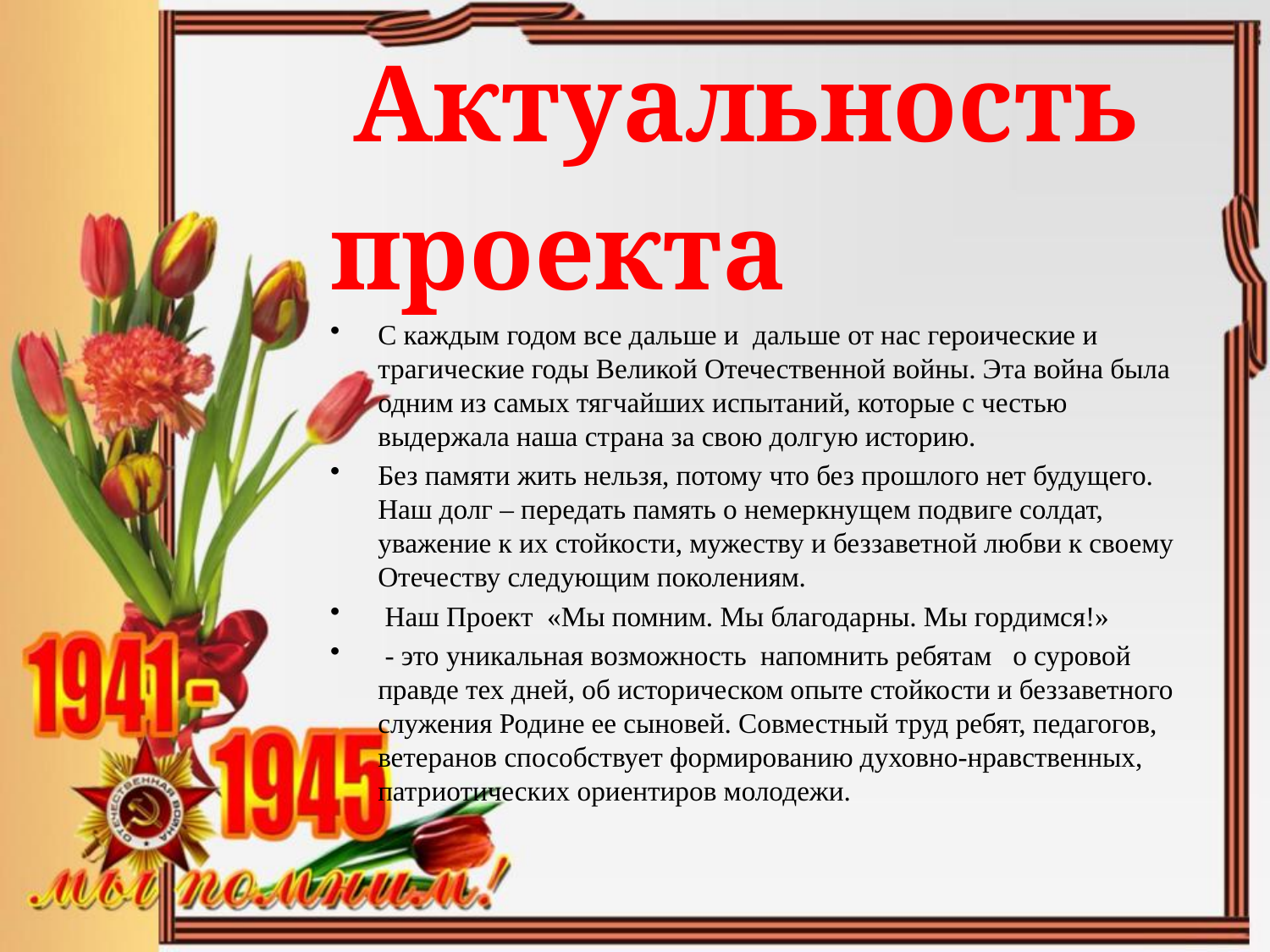

Актуальность
проекта
С каждым годом все дальше и  дальше от нас героические и трагические годы Великой Отечественной войны. Эта война была одним из самых тягчайших испытаний, которые с честью выдержала наша страна за свою долгую историю.
Без памяти жить нельзя, потому что без прошлого нет будущего. Наш долг – передать память о немеркнущем подвиге солдат, уважение к их стойкости, мужеству и беззаветной любви к своему Отечеству следующим поколениям.
 Наш Проект  «Мы помним. Мы благодарны. Мы гордимся!»
 - это уникальная возможность  напомнить ребятам   о суровой правде тех дней, об историческом опыте стойкости и беззаветного служения Родине ее сыновей. Совместный труд ребят, педагогов, ветеранов способствует формированию духовно-нравственных, патриотических ориентиров молодежи.

#